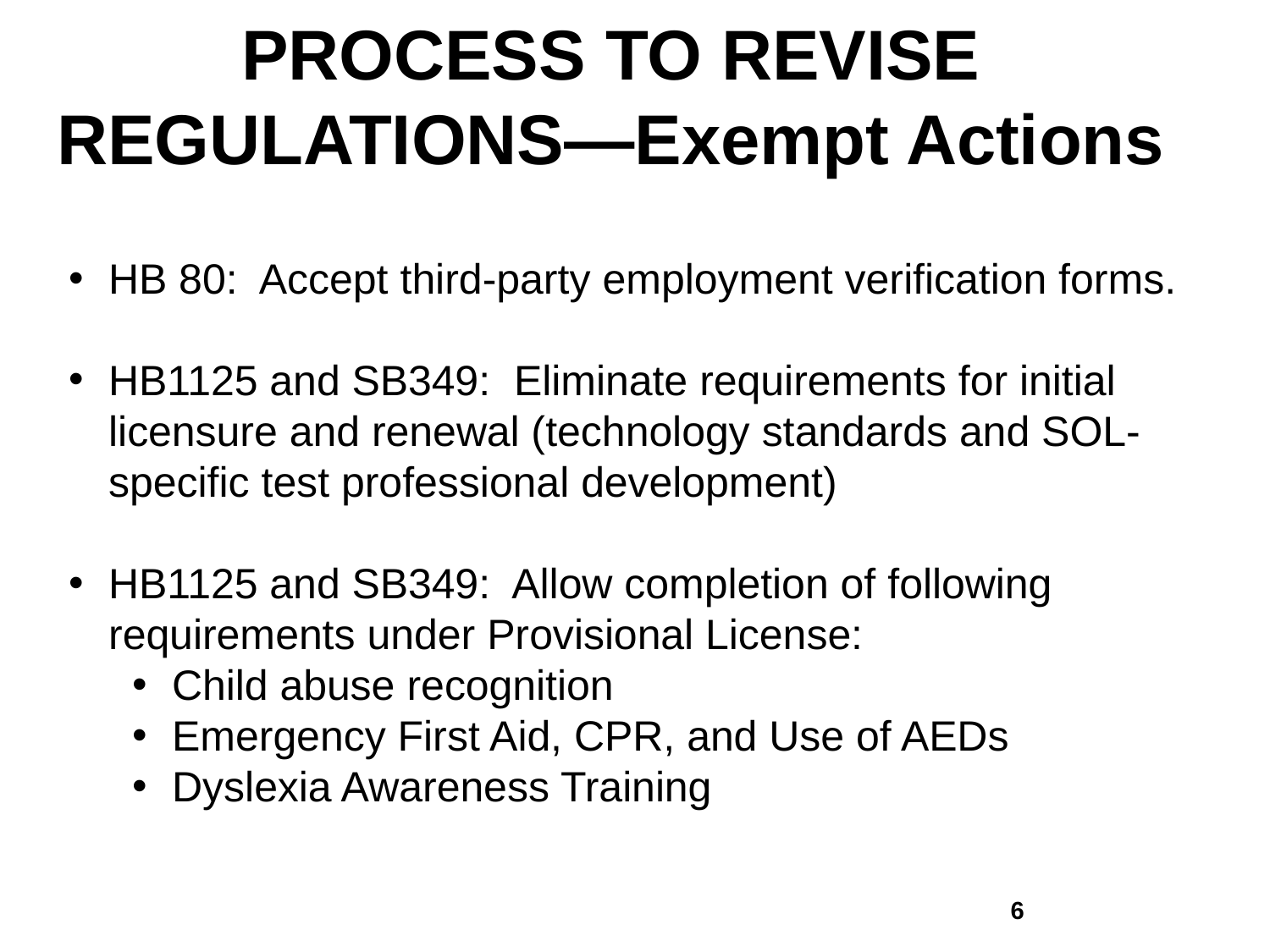

# PROCESS TO REVISE REGULATIONS—Exempt Actions
HB 80:  Accept third-party employment verification forms.

HB1125 and SB349:  Eliminate requirements for initial licensure and renewal (technology standards and SOL-specific test professional development)

HB1125 and SB349:  Allow completion of following requirements under Provisional License:
Child abuse recognition
Emergency First Aid, CPR, and Use of AEDs
Dyslexia Awareness Training

6